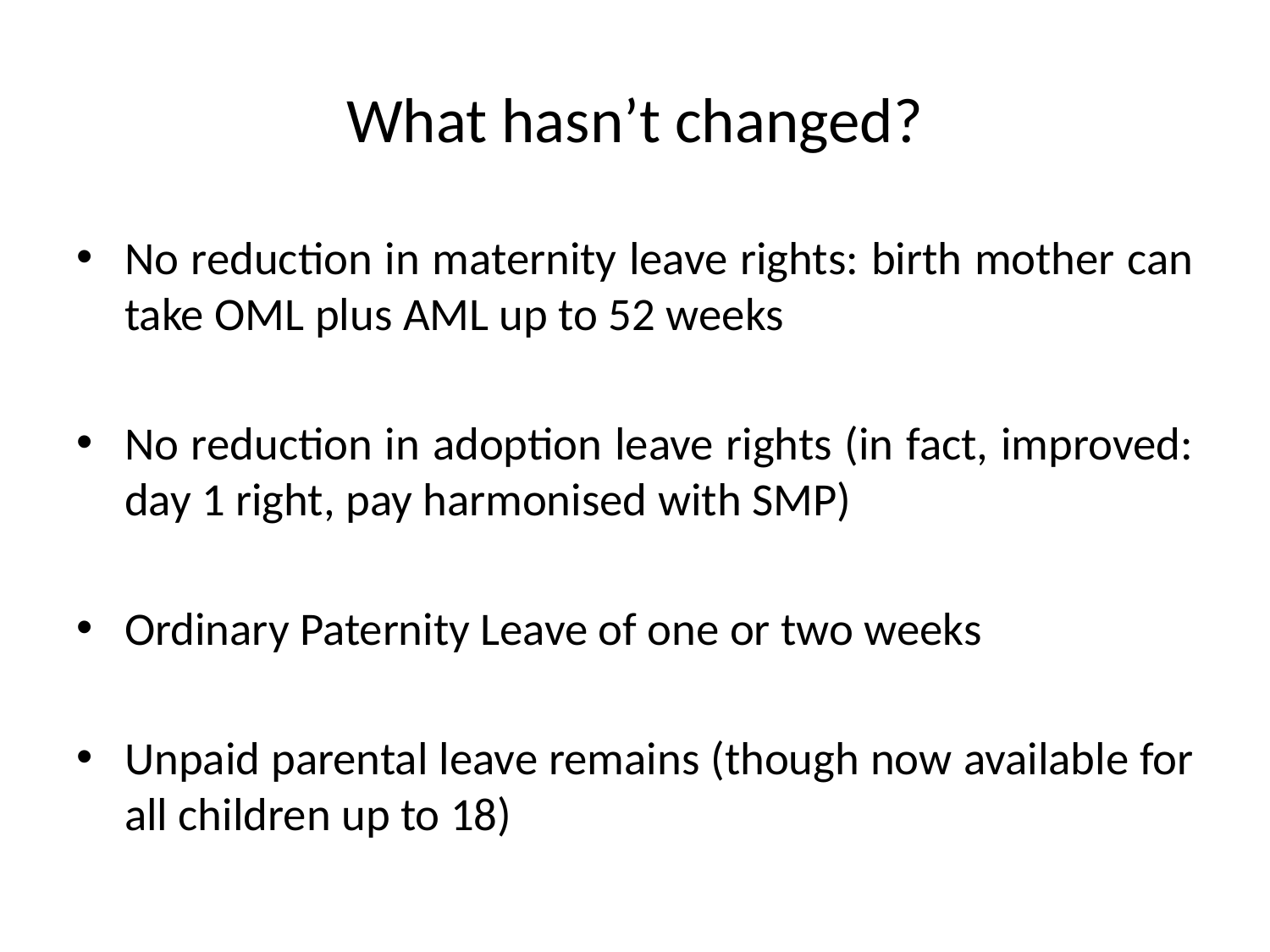

# What hasn’t changed?
No reduction in maternity leave rights: birth mother can take OML plus AML up to 52 weeks

No reduction in adoption leave rights (in fact, improved: day 1 right, pay harmonised with SMP)

Ordinary Paternity Leave of one or two weeks

Unpaid parental leave remains (though now available for all children up to 18)